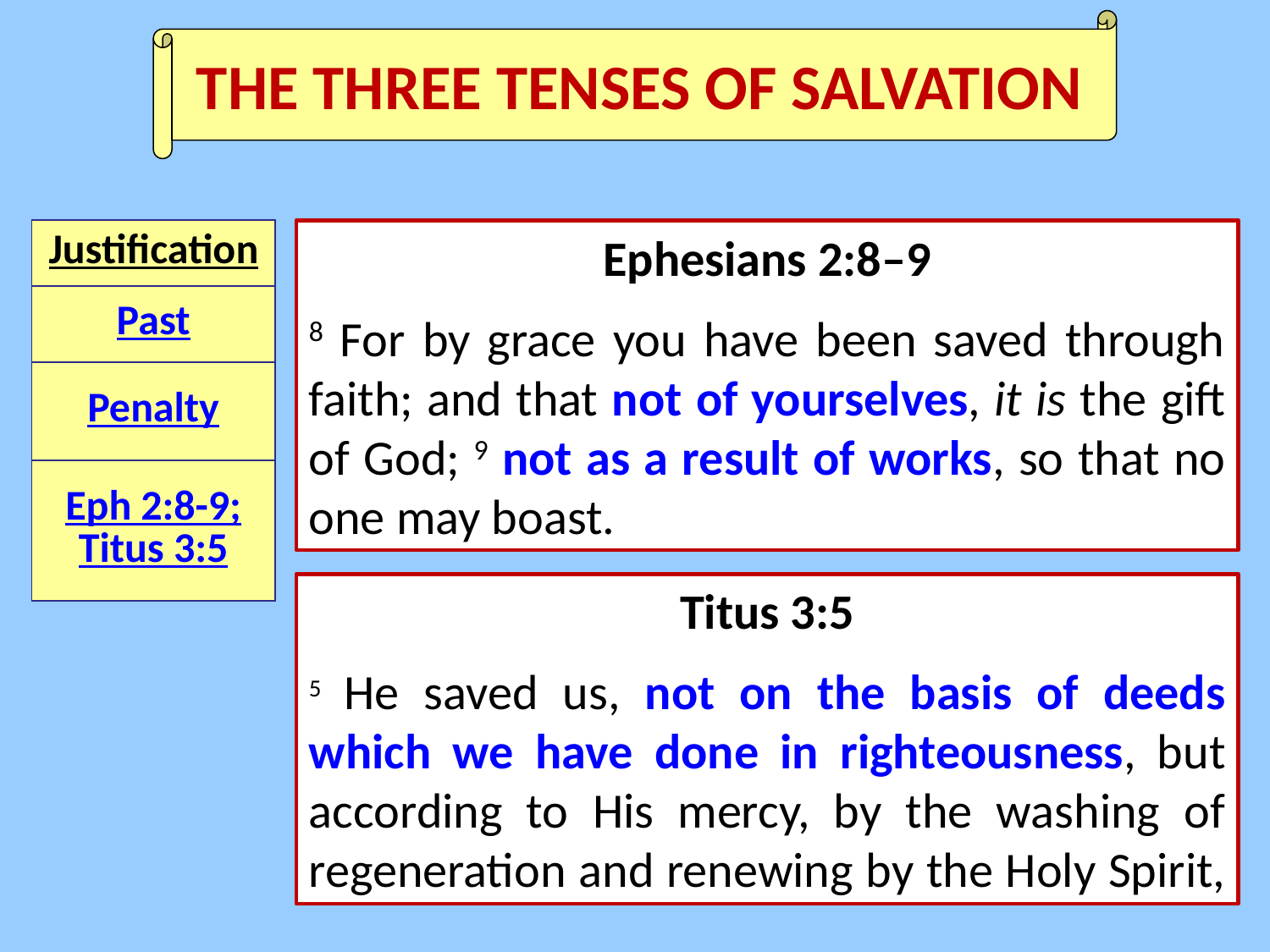

THE THREE TENSES OF SALVATION
| Justification |
| --- |
| Past |
| Penalty |
| Eph 2:8-9; Titus 3:5 |
Ephesians 2:8–9
8 For by grace you have been saved through faith; and that not of yourselves, it is the gift of God; 9 not as a result of works, so that no one may boast.
Titus 3:5
5 He saved us, not on the basis of deeds which we have done in righteousness, but according to His mercy, by the washing of regeneration and renewing by the Holy Spirit,